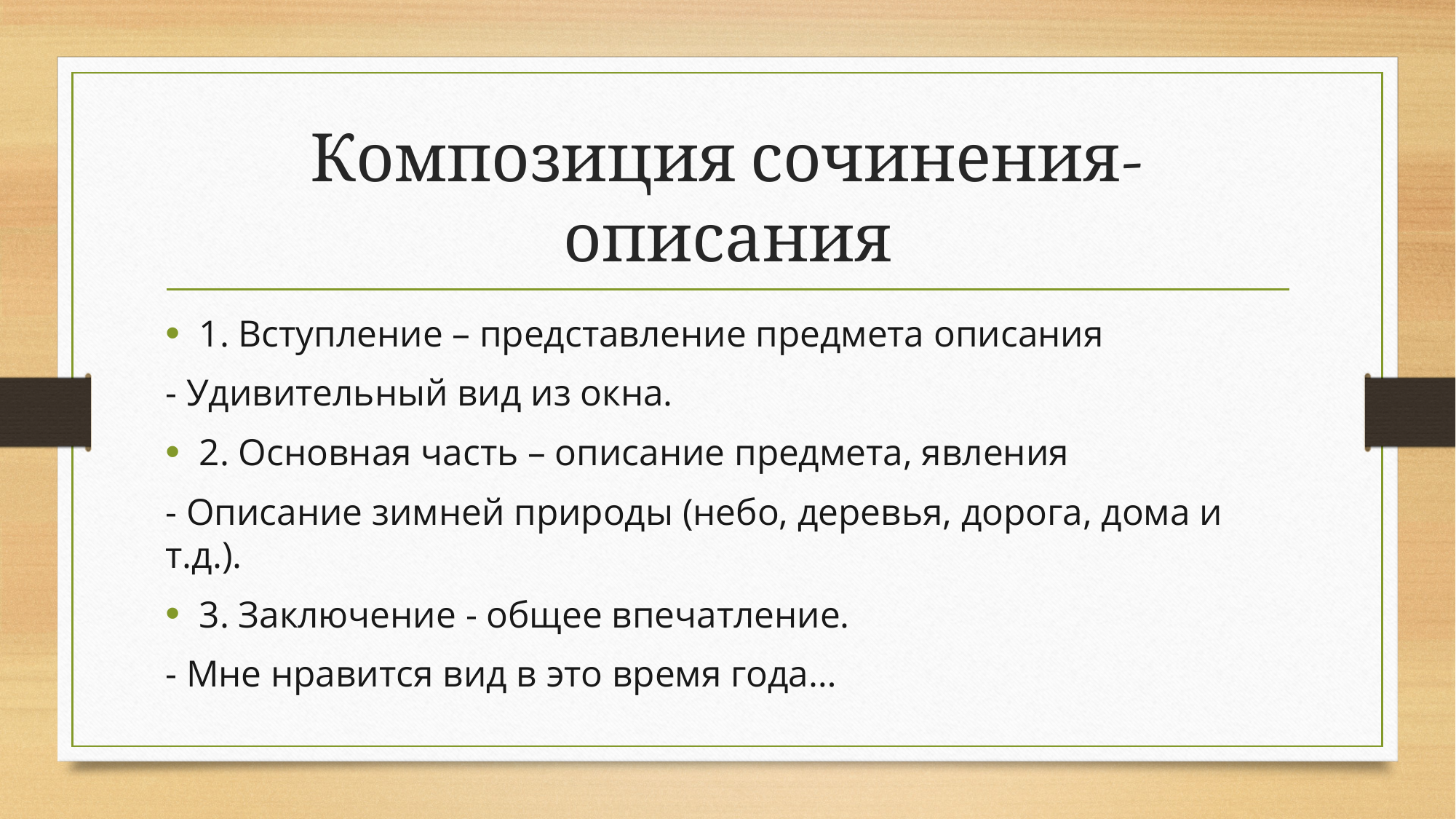

# Композиция сочинения-описания
1. Вступление – представление предмета описания
- Удивительный вид из окна.
2. Основная часть – описание предмета, явления
- Описание зимней природы (небо, деревья, дорога, дома и т.д.).
3. Заключение - общее впечатление.
- Мне нравится вид в это время года…